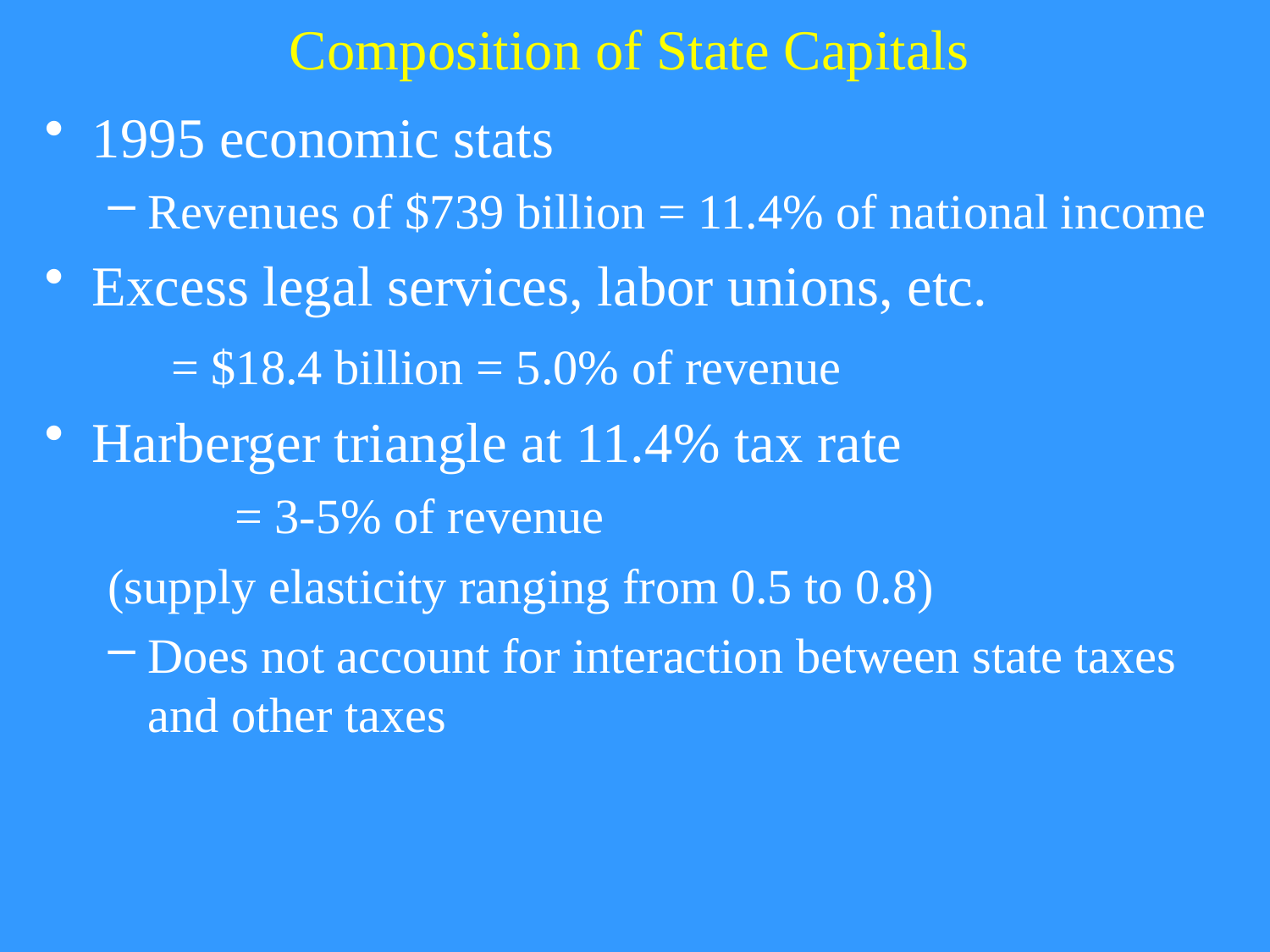

# Composition of State Capitals
1995 economic stats
Revenues of $739 billion = 11.4% of national income
Excess legal services, labor unions, etc.
	= $18.4 billion = 5.0% of revenue
Harberger triangle at 11.4% tax rate
	= 3-5% of revenue
(supply elasticity ranging from 0.5 to 0.8)
Does not account for interaction between state taxes and other taxes